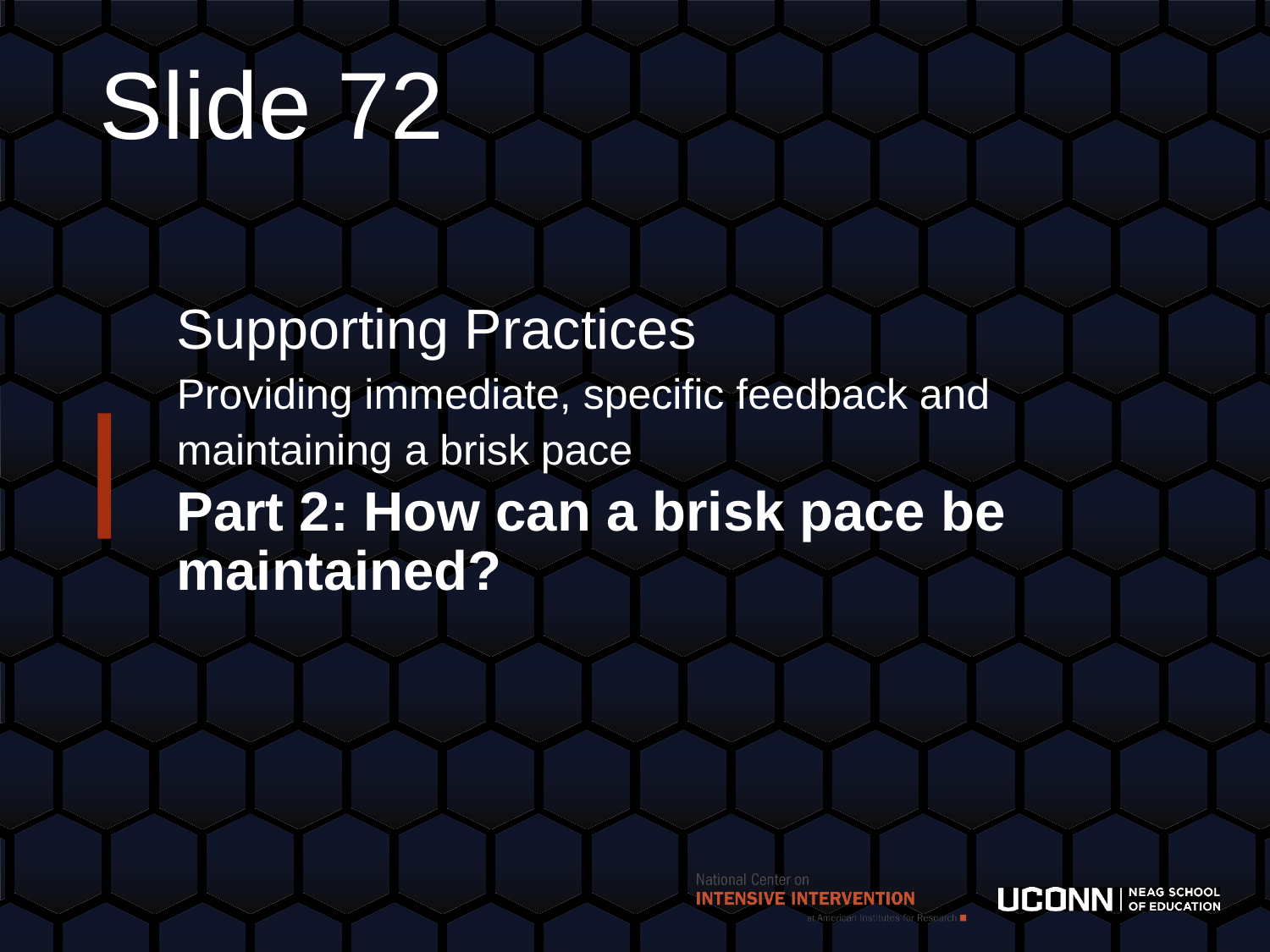

# Slide 72
Supporting Practices
Providing immediate, specific feedback and maintaining a brisk pace
Part 2: How can a brisk pace be maintained?